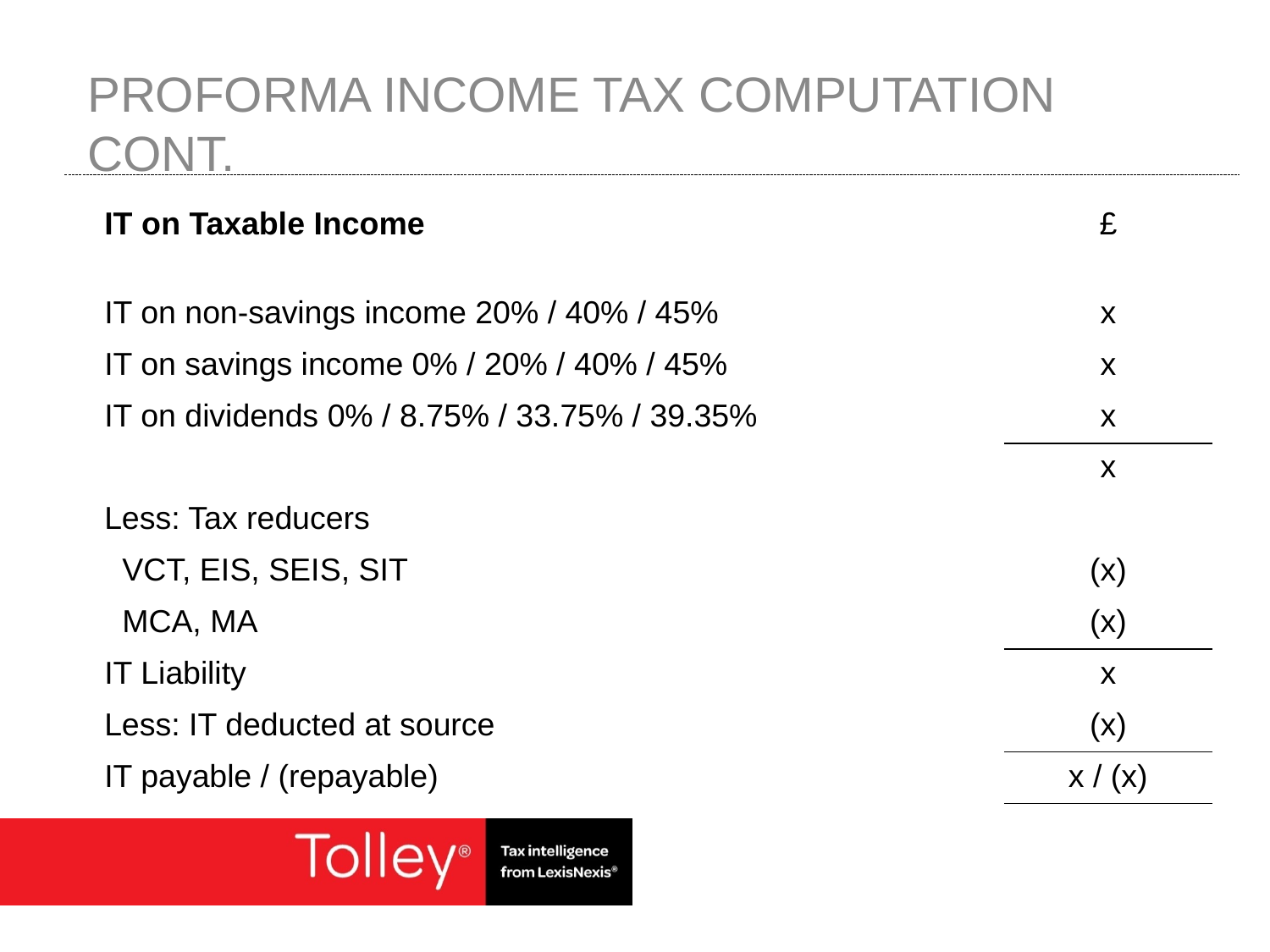

# Proforma Income Tax computation cont.
| IT on Taxable Income | £ |
| --- | --- |
| IT on non-savings income 20% / 40% / 45% | x |
| IT on savings income 0% / 20% / 40% / 45% | x |
| IT on dividends 0% / 8.75% / 33.75% / 39.35% | x |
|  | x |
| Less: Tax reducers |  |
| VCT, EIS, SEIS, SIT | (x) |
| MCA, MA | (x) |
| IT Liability | x |
| Less: IT deducted at source | (x) |
| IT payable / (repayable) | x / (x) |